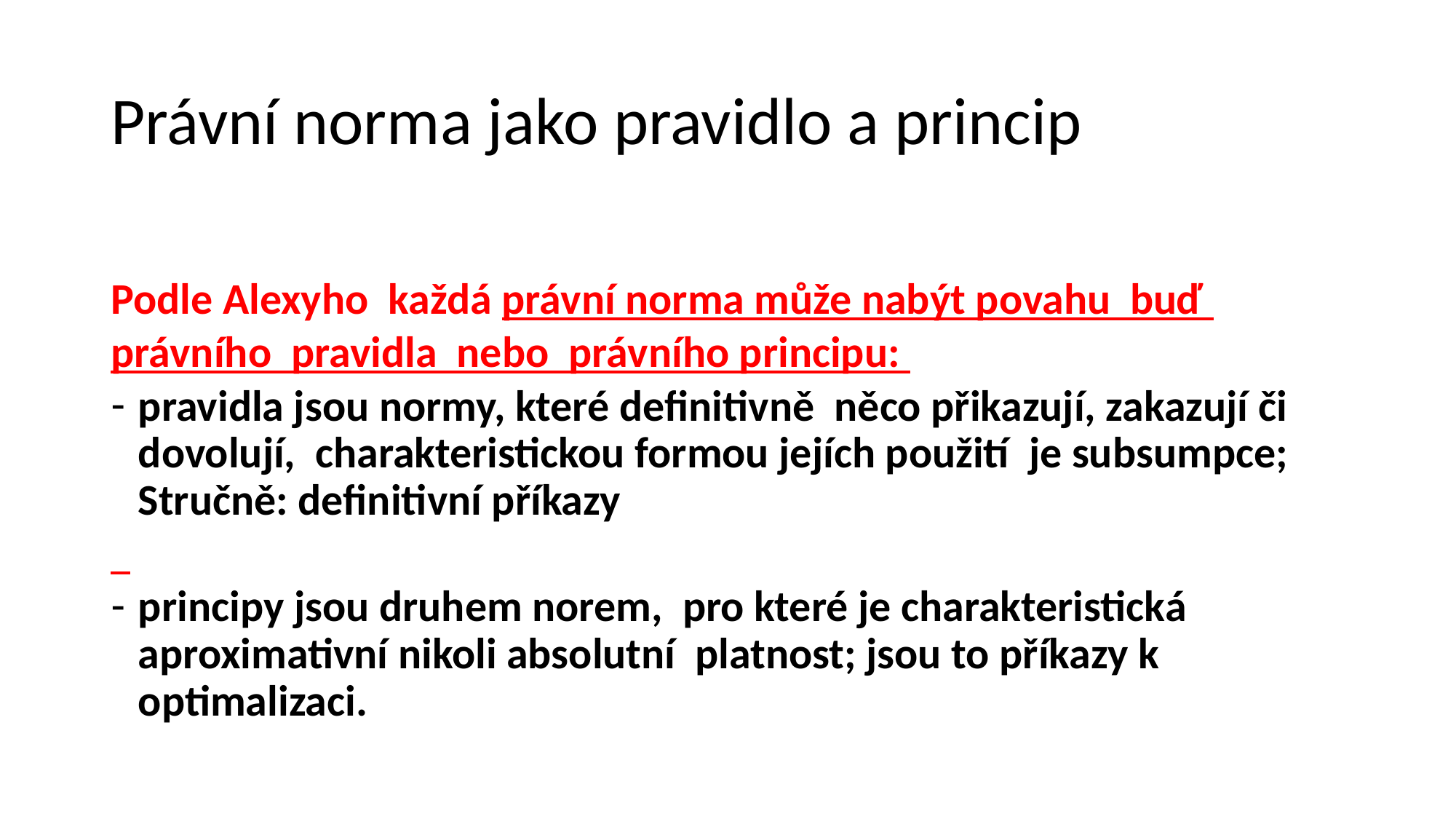

# Právní norma jako pravidlo a princip

Podle Alexyho  každá právní norma může nabýt povahu  buď
právního  pravidla  nebo  právního principu:
pravidla jsou normy, které definitivně  něco přikazují, zakazují či dovolují,  charakteristickou formou jejích použití  je subsumpce;  Stručně: definitivní příkazy

principy jsou druhem norem,  pro které je charakteristická  aproximativní nikoli absolutní  platnost; jsou to příkazy k optimalizaci.